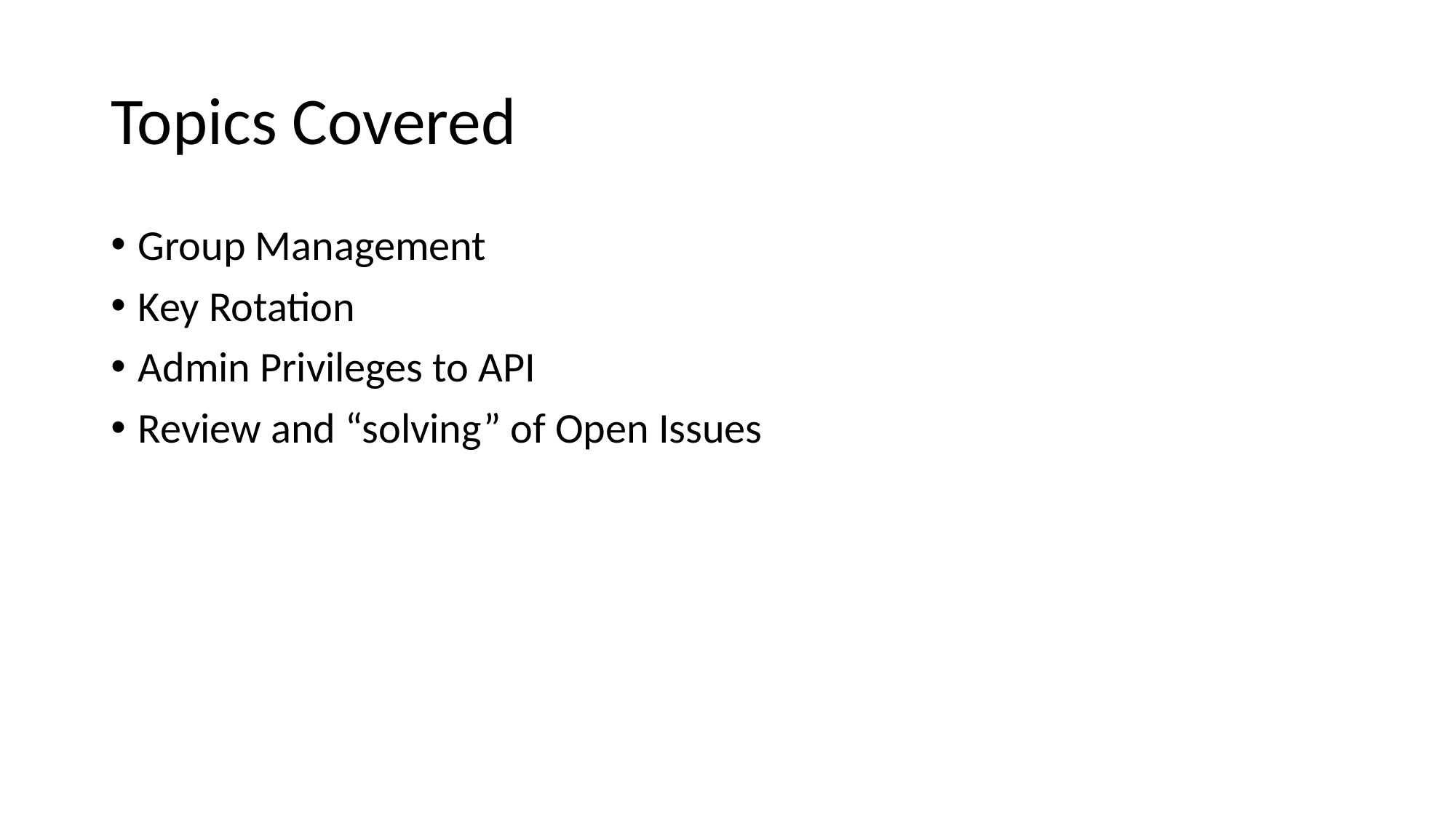

# Topics Covered
Group Management
Key Rotation
Admin Privileges to API
Review and “solving” of Open Issues